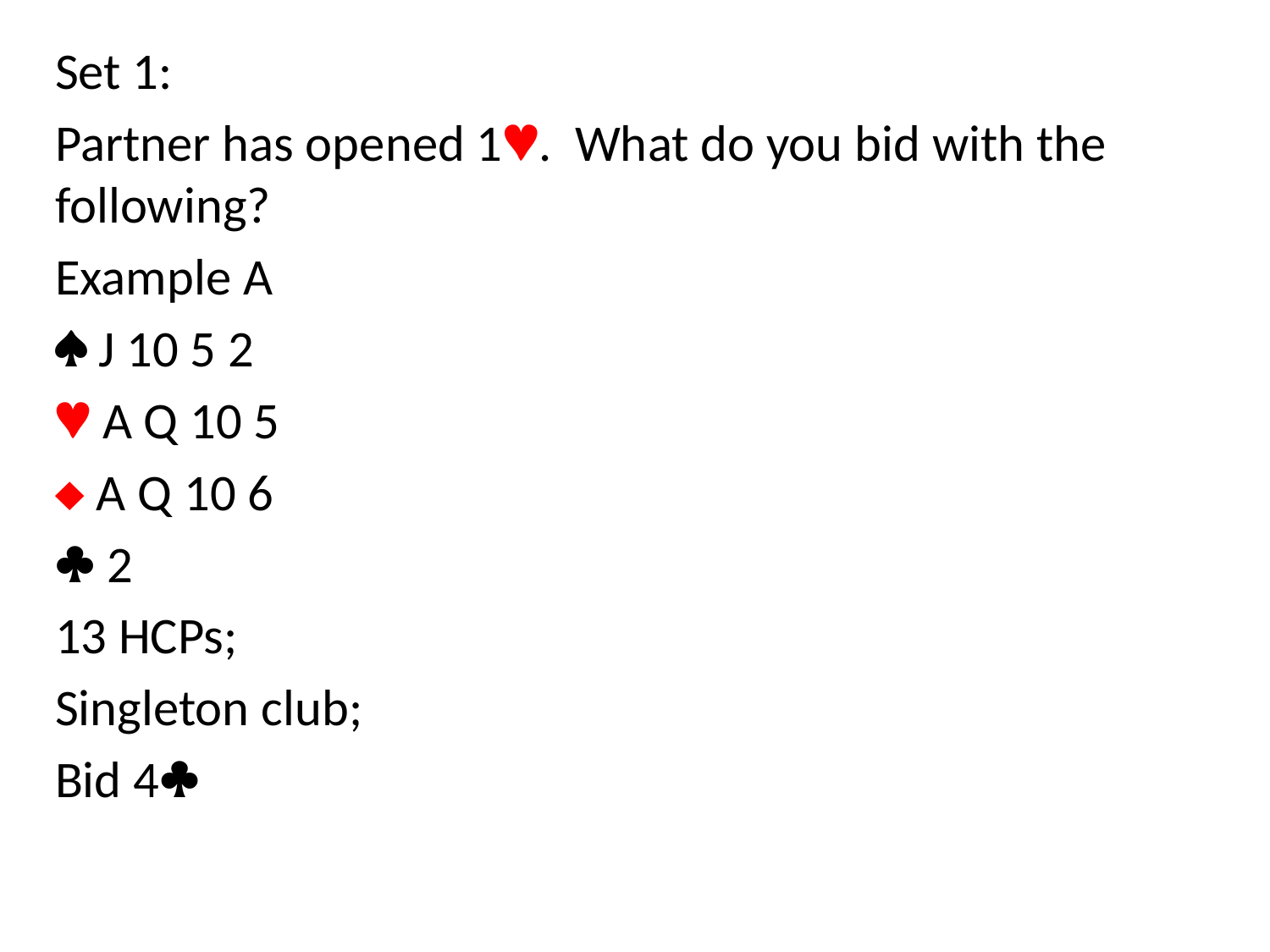

Set 1:
Partner has opened 1♥.  What do you bid with the following?
Example A
♠ J 10 5 2
♥ A Q 10 5
♦ A Q 10 6
♣ 2
13 HCPs;
Singleton club;
Bid 4♣